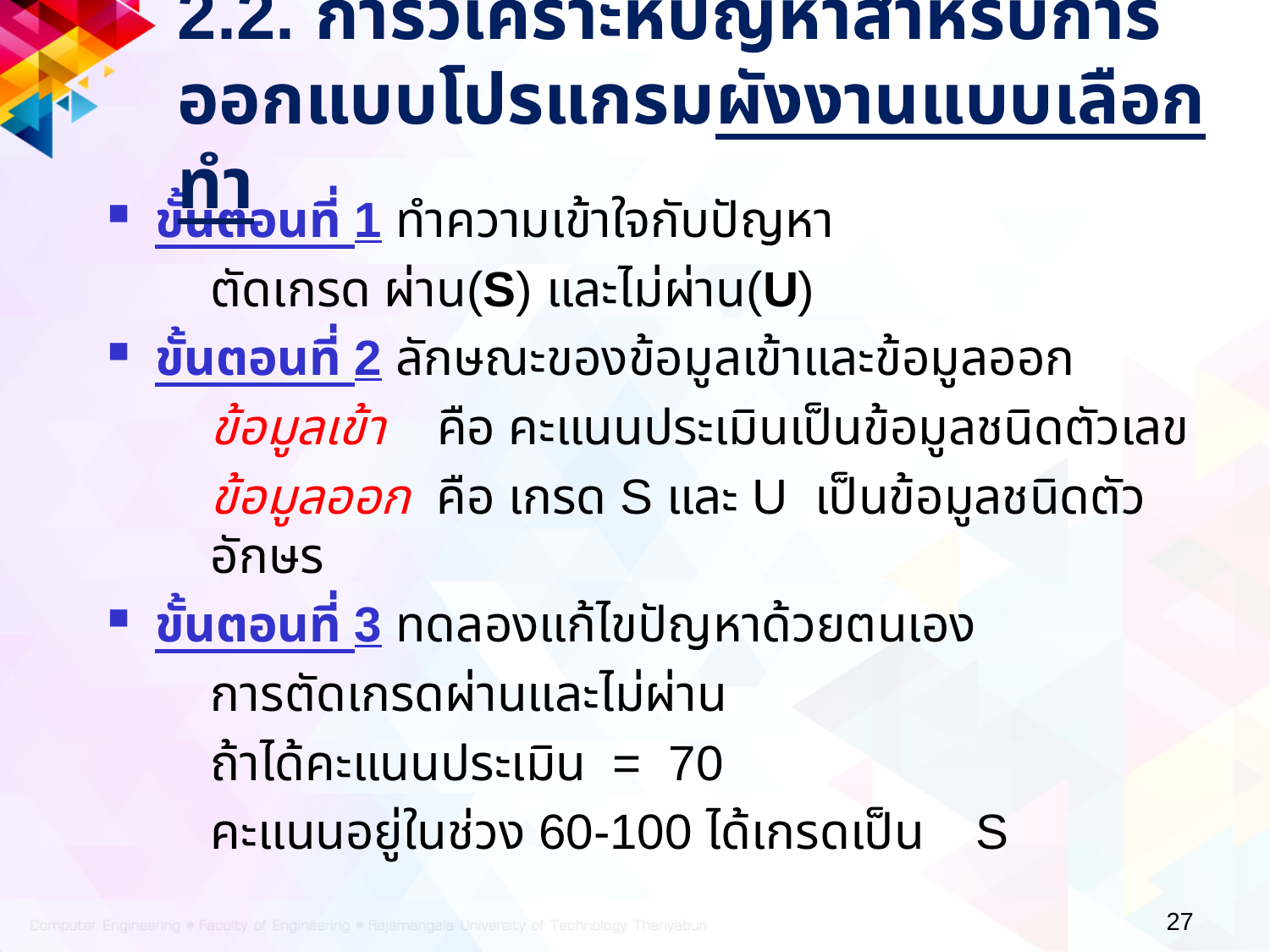

2.2. การวิเคราะห์ปัญหาสำหรับการออกแบบโปรแกรมผังงานแบบเลือกทำ
ขั้นตอนที่ 1 ทำความเข้าใจกับปัญหา
	ตัดเกรด ผ่าน(S) และไม่ผ่าน(U)
ขั้นตอนที่ 2 ลักษณะของข้อมูลเข้าและข้อมูลออก
	ข้อมูลเข้า    คือ คะแนนประเมินเป็นข้อมูลชนิดตัวเลข
	ข้อมูลออก  คือ เกรด S และ U  เป็นข้อมูลชนิดตัวอักษร
ขั้นตอนที่ 3 ทดลองแก้ไขปัญหาด้วยตนเอง
	การตัดเกรดผ่านและไม่ผ่าน
	ถ้าได้คะแนนประเมิน  =  70
	คะแนนอยู่ในช่วง 60-100 ได้เกรดเป็น    S
27